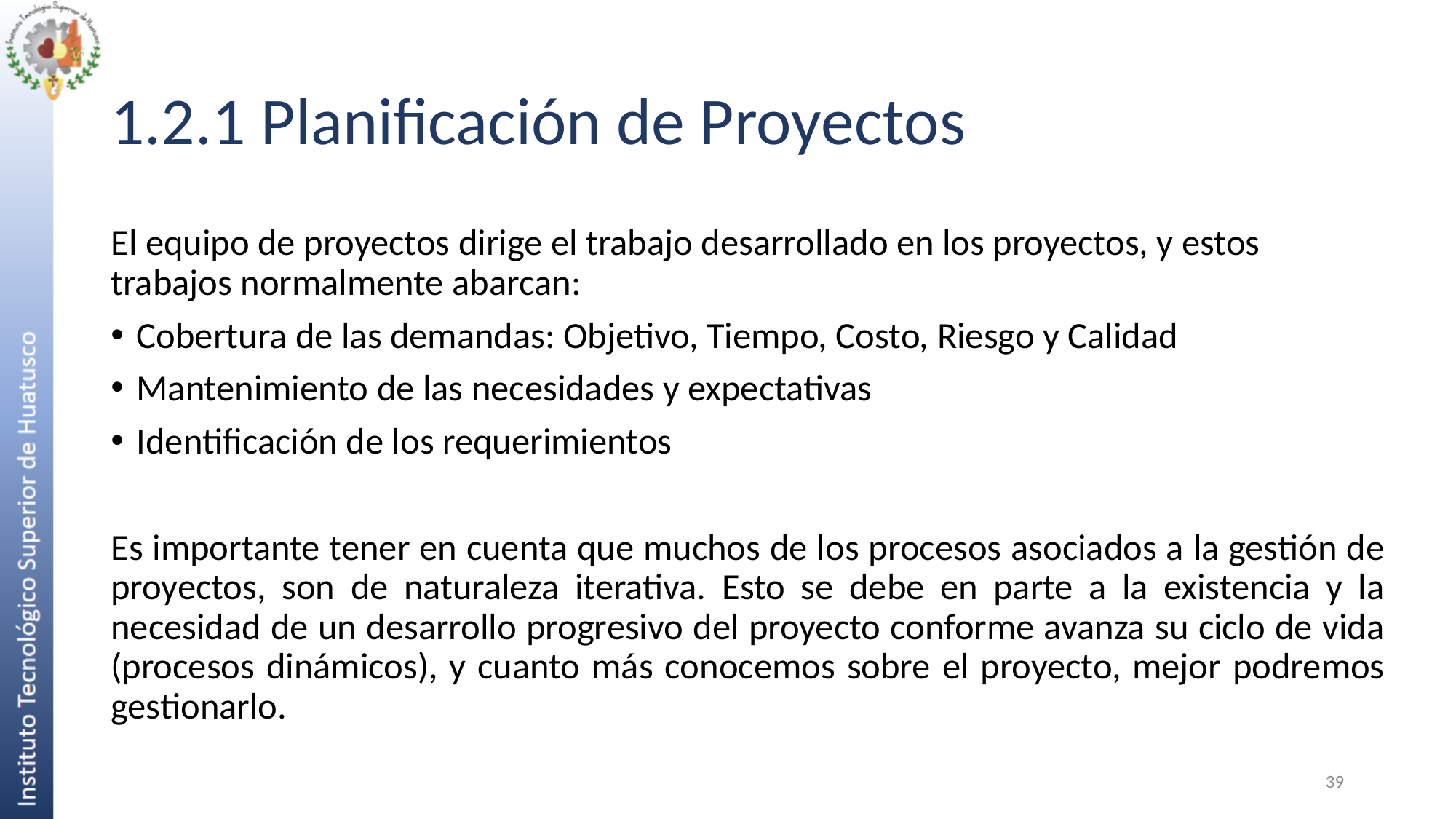

# 1.2.1 Planificación de Proyectos
El equipo de proyectos dirige el trabajo desarrollado en los proyectos, y estos trabajos normalmente abarcan:
Cobertura de las demandas: Objetivo, Tiempo, Costo, Riesgo y Calidad
Mantenimiento de las necesidades y expectativas
Identificación de los requerimientos

Es importante tener en cuenta que muchos de los procesos asociados a la gestión de proyectos, son de naturaleza iterativa. Esto se debe en parte a la existencia y la necesidad de un desarrollo progresivo del proyecto conforme avanza su ciclo de vida (procesos dinámicos), y cuanto más conocemos sobre el proyecto, mejor podremos gestionarlo.
39